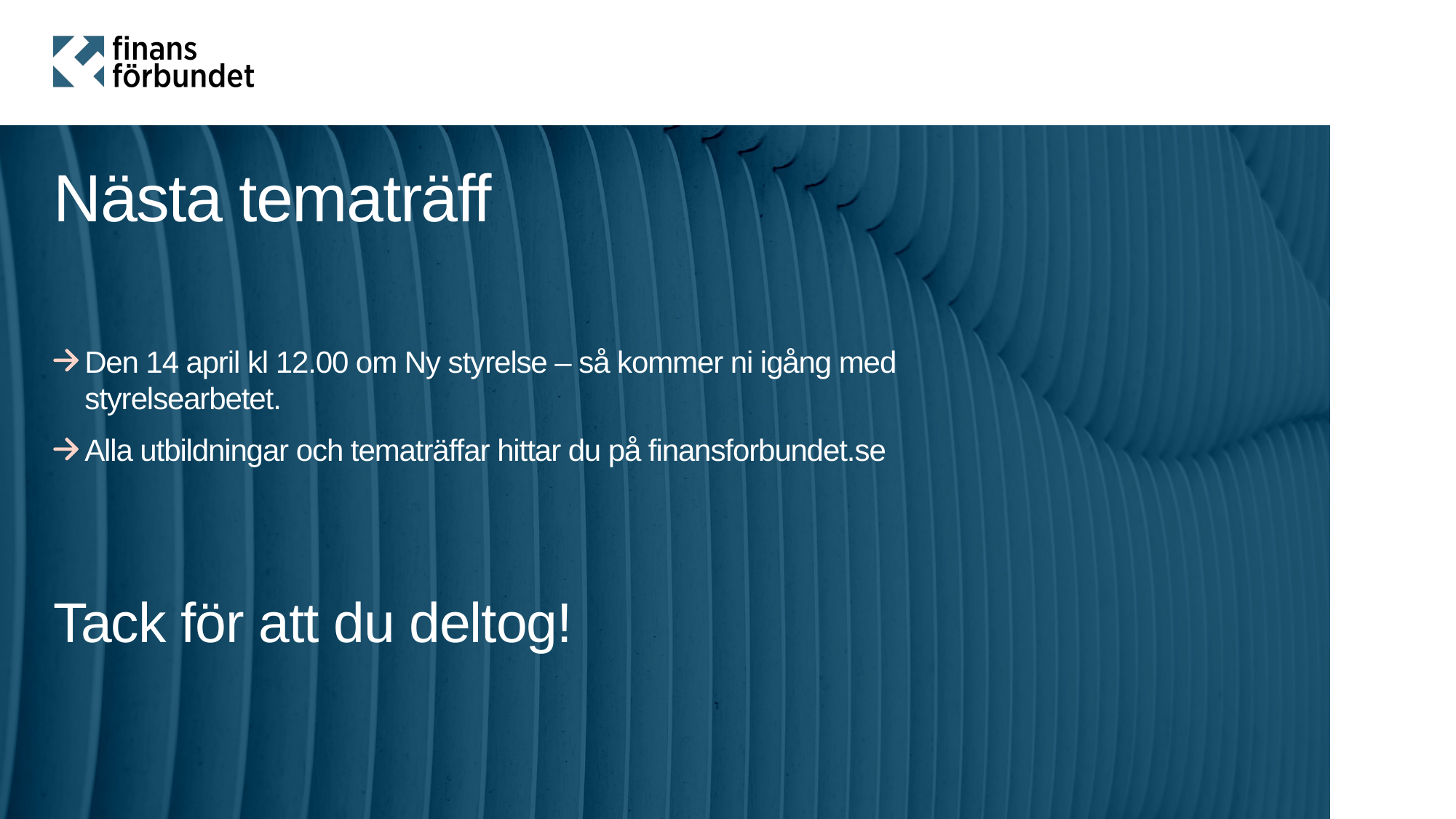

# Nästa tematräff
Den 14 april kl 12.00 om Ny styrelse – så kommer ni igång med styrelsearbetet.
Alla utbildningar och tematräffar hittar du på finansforbundet.se

Tack för att du deltog!